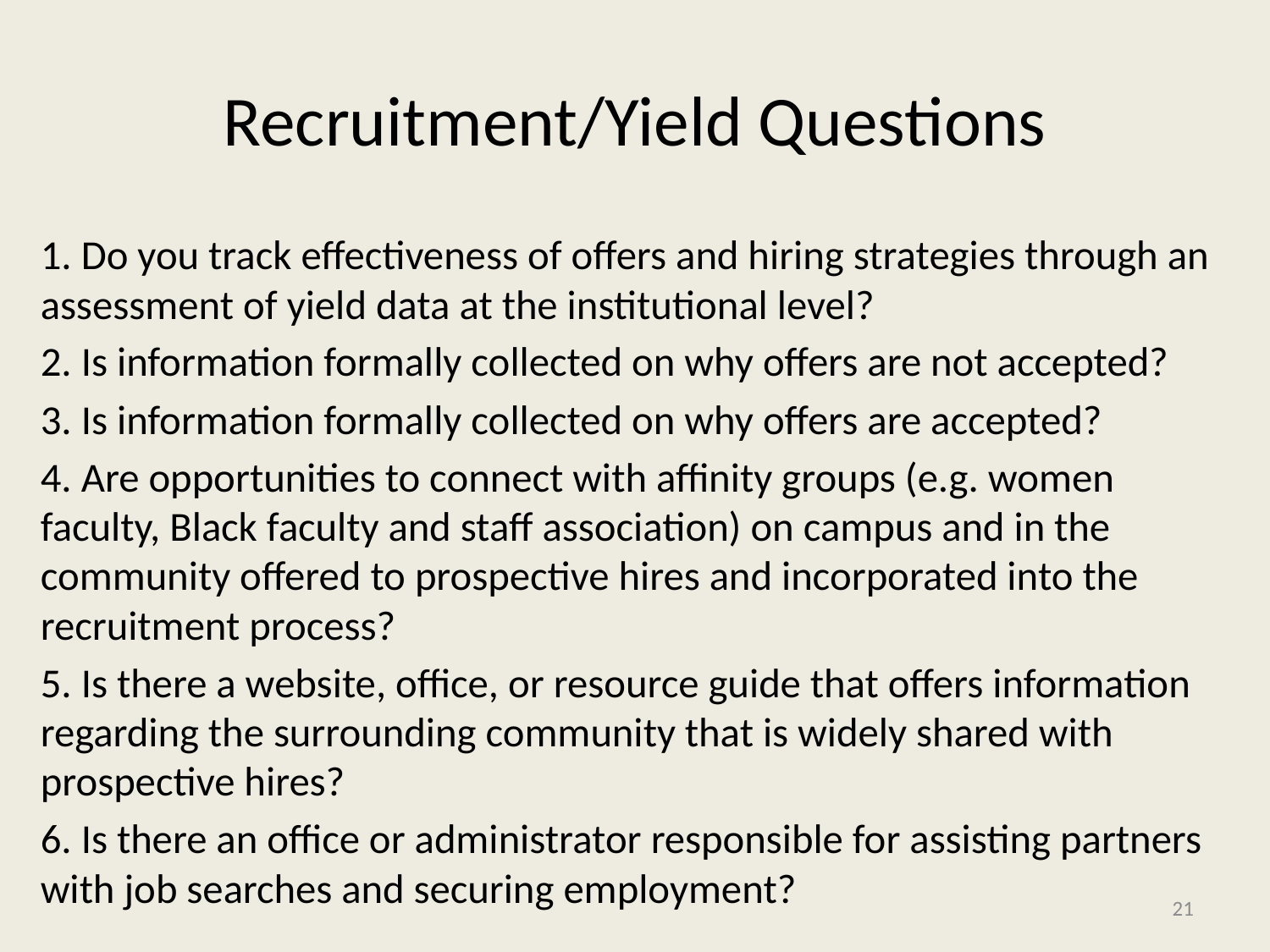

# Recruitment/Yield Questions
1. Do you track effectiveness of offers and hiring strategies through an assessment of yield data at the institutional level?
2. Is information formally collected on why offers are not accepted?
3. Is information formally collected on why offers are accepted?
4. Are opportunities to connect with affinity groups (e.g. women faculty, Black faculty and staff association) on campus and in the community offered to prospective hires and incorporated into the recruitment process?
5. Is there a website, office, or resource guide that offers information regarding the surrounding community that is widely shared with prospective hires?
6. Is there an office or administrator responsible for assisting partners with job searches and securing employment?

21